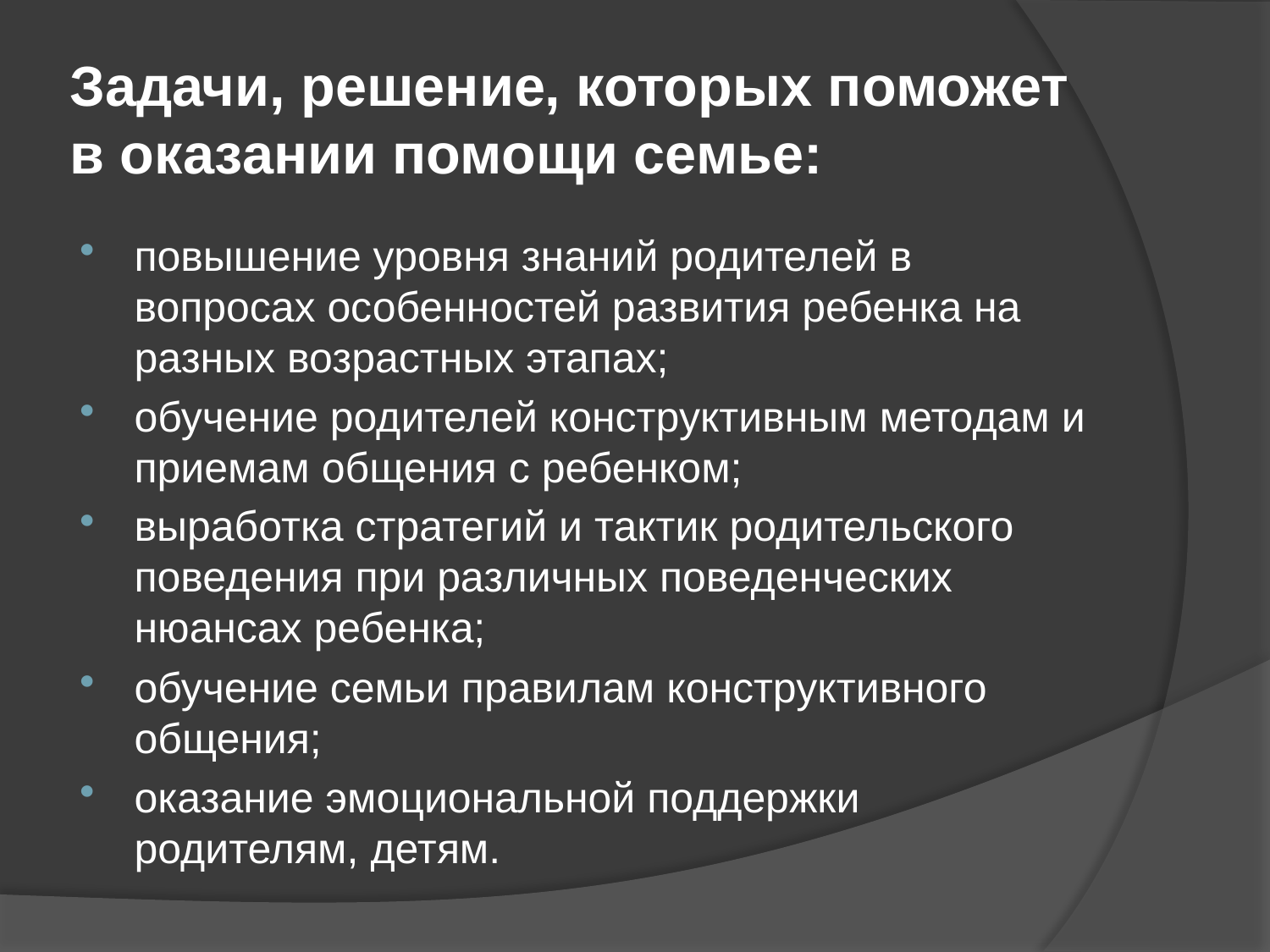

# Задачи, решение, которых поможет в оказании помощи семье:
повышение уровня знаний родителей в вопросах особенностей развития ребенка на разных возрастных этапах;
обучение родителей конструктивным методам и приемам общения с ребенком;
выработка стратегий и тактик родительского поведения при различных поведенческих нюансах ребенка;
обучение семьи правилам конструктивного общения;
оказание эмоциональной поддержки родителям, детям.